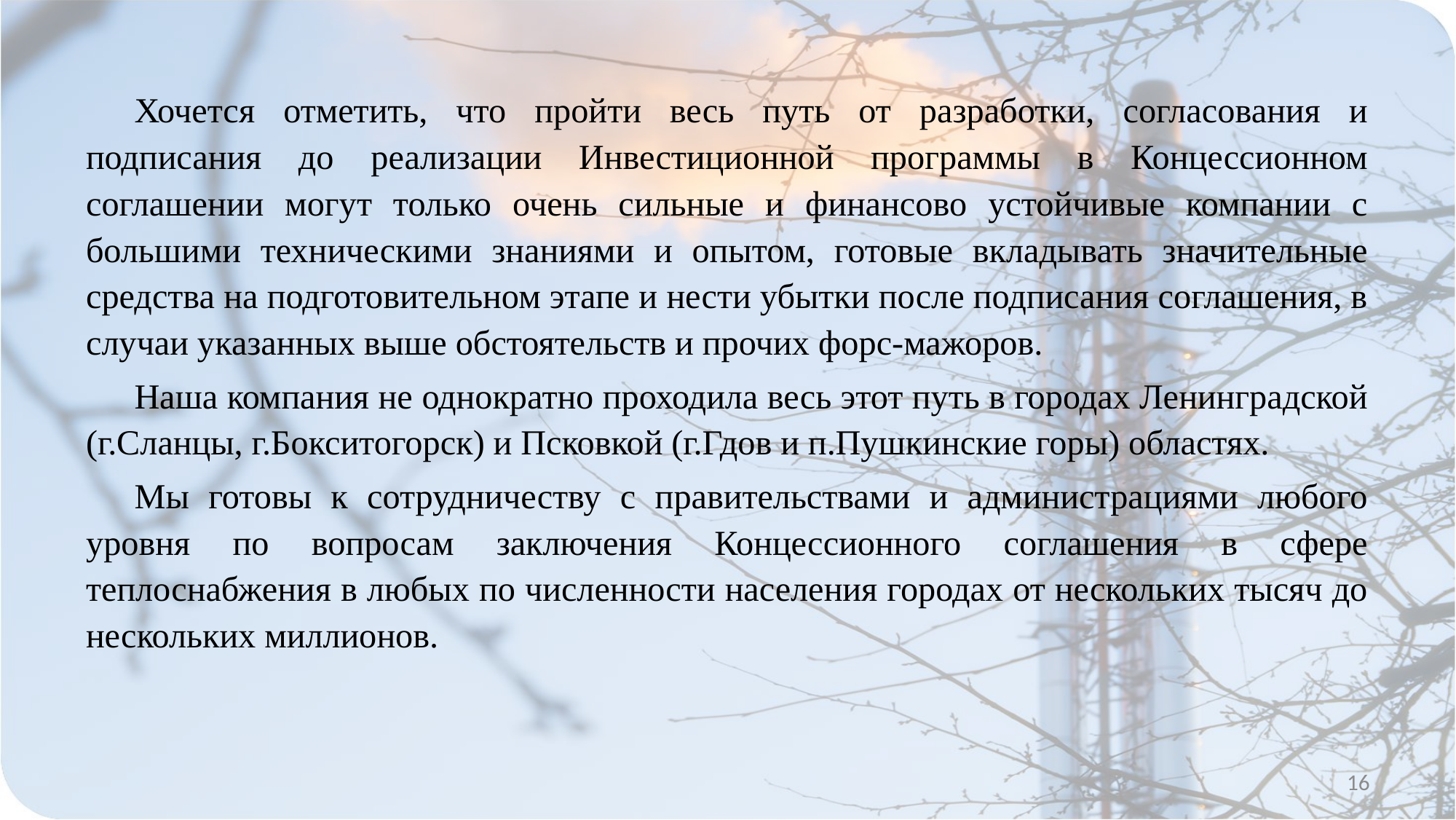

Хочется отметить, что пройти весь путь от разработки, согласования и подписания до реализации Инвестиционной программы в Концессионном соглашении могут только очень сильные и финансово устойчивые компании с большими техническими знаниями и опытом, готовые вкладывать значительные средства на подготовительном этапе и нести убытки после подписания соглашения, в случаи указанных выше обстоятельств и прочих форс-мажоров.
Наша компания не однократно проходила весь этот путь в городах Ленинградской (г.Сланцы, г.Бокситогорск) и Псковкой (г.Гдов и п.Пушкинские горы) областях.
Мы готовы к сотрудничеству с правительствами и администрациями любого уровня по вопросам заключения Концессионного соглашения в сфере теплоснабжения в любых по численности населения городах от нескольких тысяч до нескольких миллионов.

16